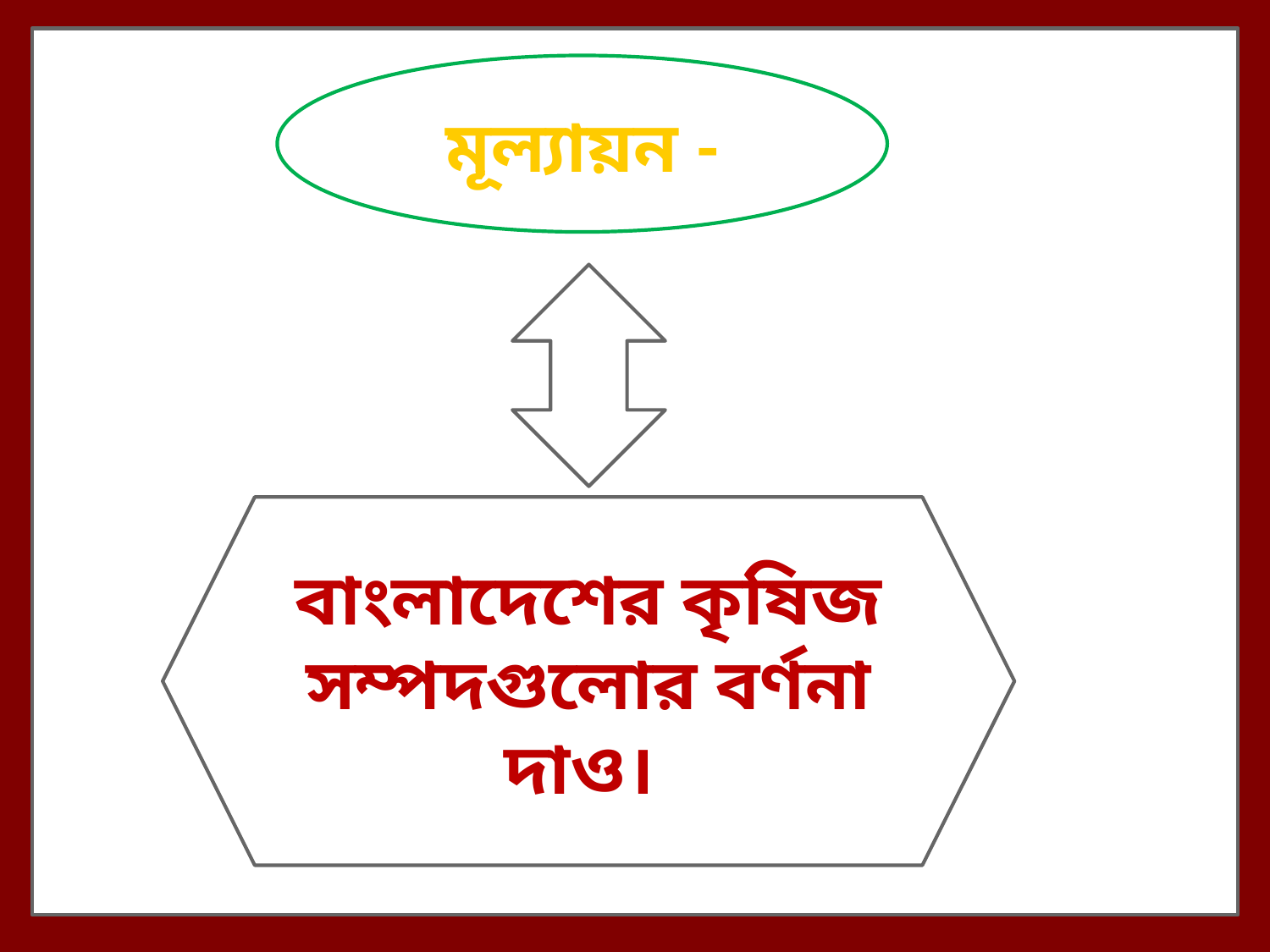

মূল্যায়ন -

বাংলাদেশের কৃষিজ সম্পদগুলোর বর্ণনা দাও।